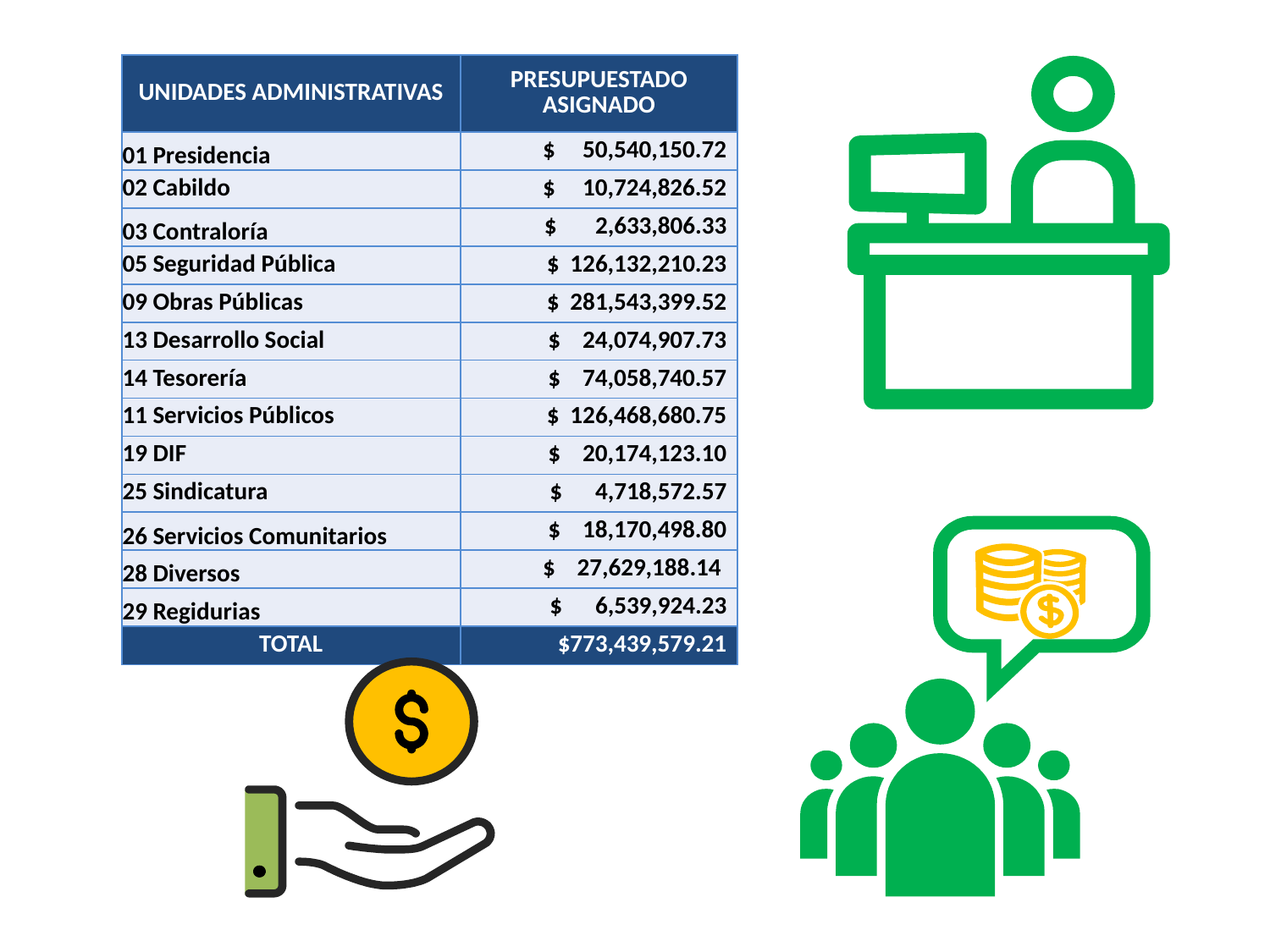

| UNIDADES ADMINISTRATIVAS | PRESUPUESTADO ASIGNADO |
| --- | --- |
| 01 Presidencia | $ 50,540,150.72 |
| 02 Cabildo | $ 10,724,826.52 |
| 03 Contraloría | $ 2,633,806.33 |
| 05 Seguridad Pública | $ 126,132,210.23 |
| 09 Obras Públicas | $ 281,543,399.52 |
| 13 Desarrollo Social | $ 24,074,907.73 |
| 14 Tesorería | $ 74,058,740.57 |
| 11 Servicios Públicos | $ 126,468,680.75 |
| 19 DIF | $ 20,174,123.10 |
| 25 Sindicatura | $ 4,718,572.57 |
| 26 Servicios Comunitarios | $ 18,170,498.80 |
| 28 Diversos | $ 27,629,188.14 |
| 29 Regidurias | $ 6,539,924.23 |
| TOTAL | $773,439,579.21 |